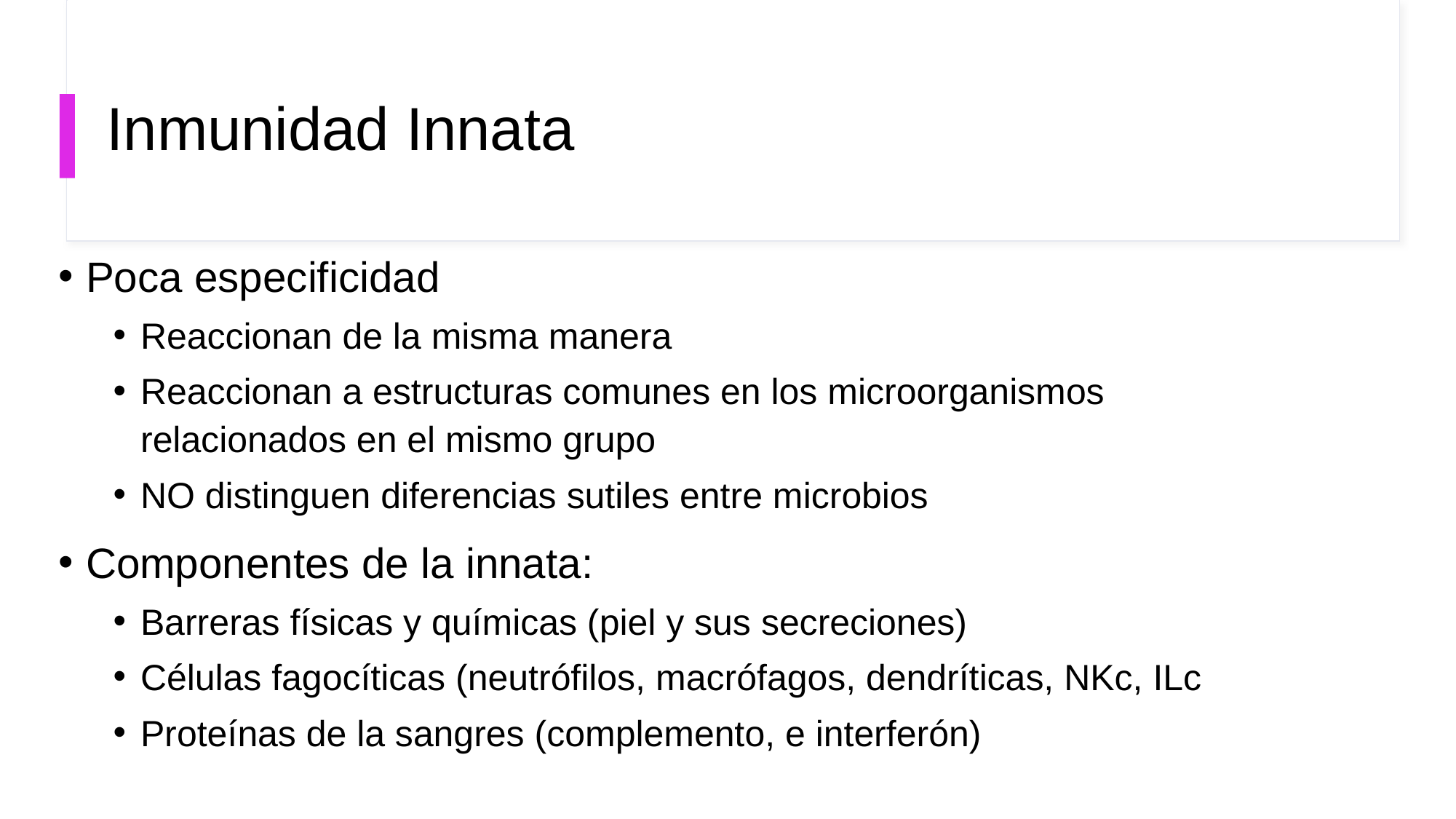

# Inmunidad Innata
Poca especificidad
Reaccionan de la misma manera
Reaccionan a estructuras comunes en los microorganismos relacionados en el mismo grupo
NO distinguen diferencias sutiles entre microbios
Componentes de la innata:
Barreras físicas y químicas (piel y sus secreciones)
Células fagocíticas (neutrófilos, macrófagos, dendríticas, NKc, ILc
Proteínas de la sangres (complemento, e interferón)